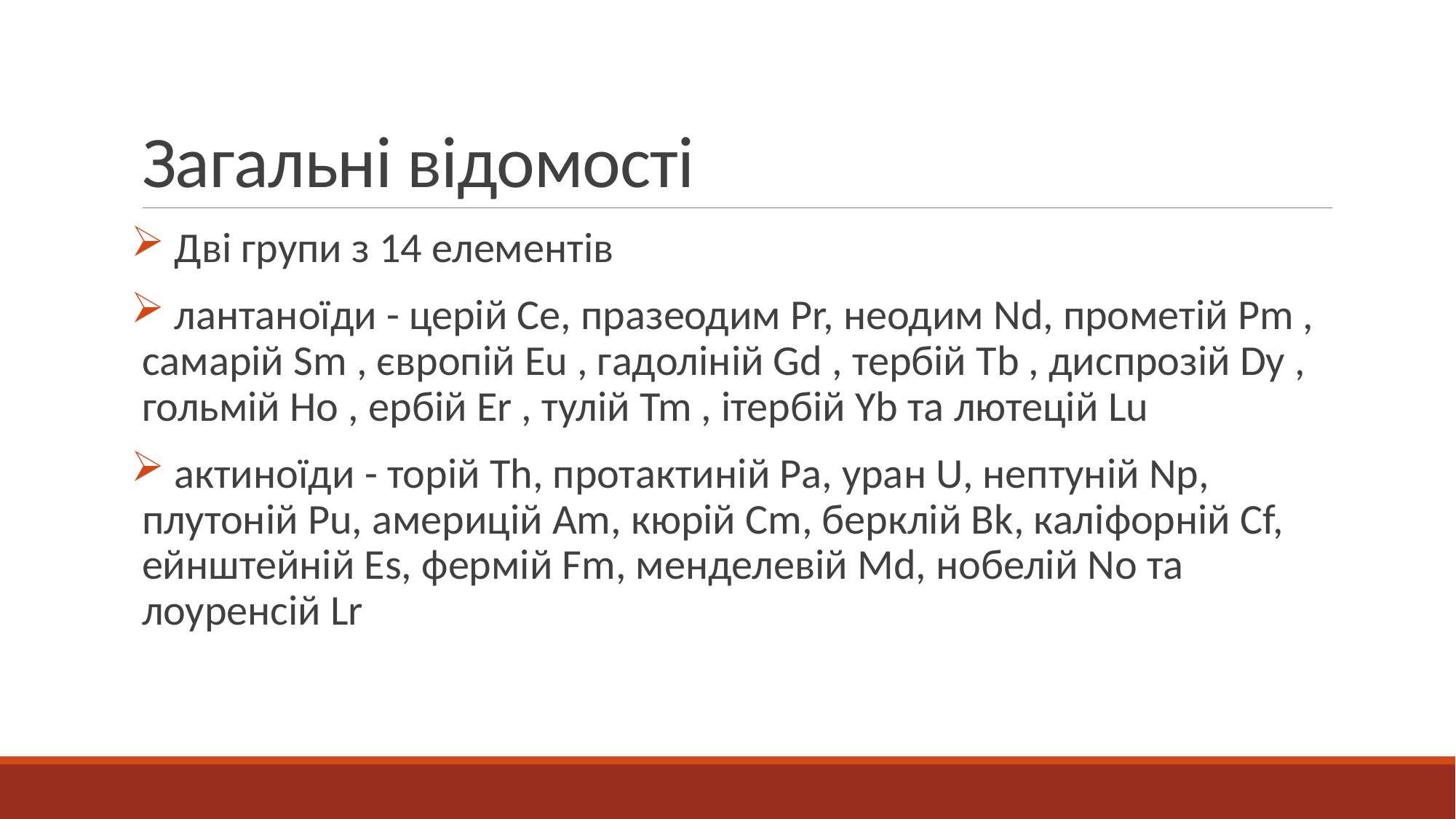

# Загальні відомості
 Дві групи з 14 елементів
 лантаноїди - церій Ce, празеодим Pr, неодим Nd, прометій Pm , самарій Sm , європій Eu , гадоліній Gd , тербій Tb , диспрозій Dy , гольмій Ho , ербій Er , тулій Tm , ітербій Yb та лютецій Lu
 актиноїди - торій Th, протактиній Ра, уран U, нептуній Np, плутоній Pu, америцій Am, кюрій Cm, берклій Bk, каліфорній Cf, ейнштейній Es, фермій Fm, менделевій Md, нобелій No та лоуренсій Lr